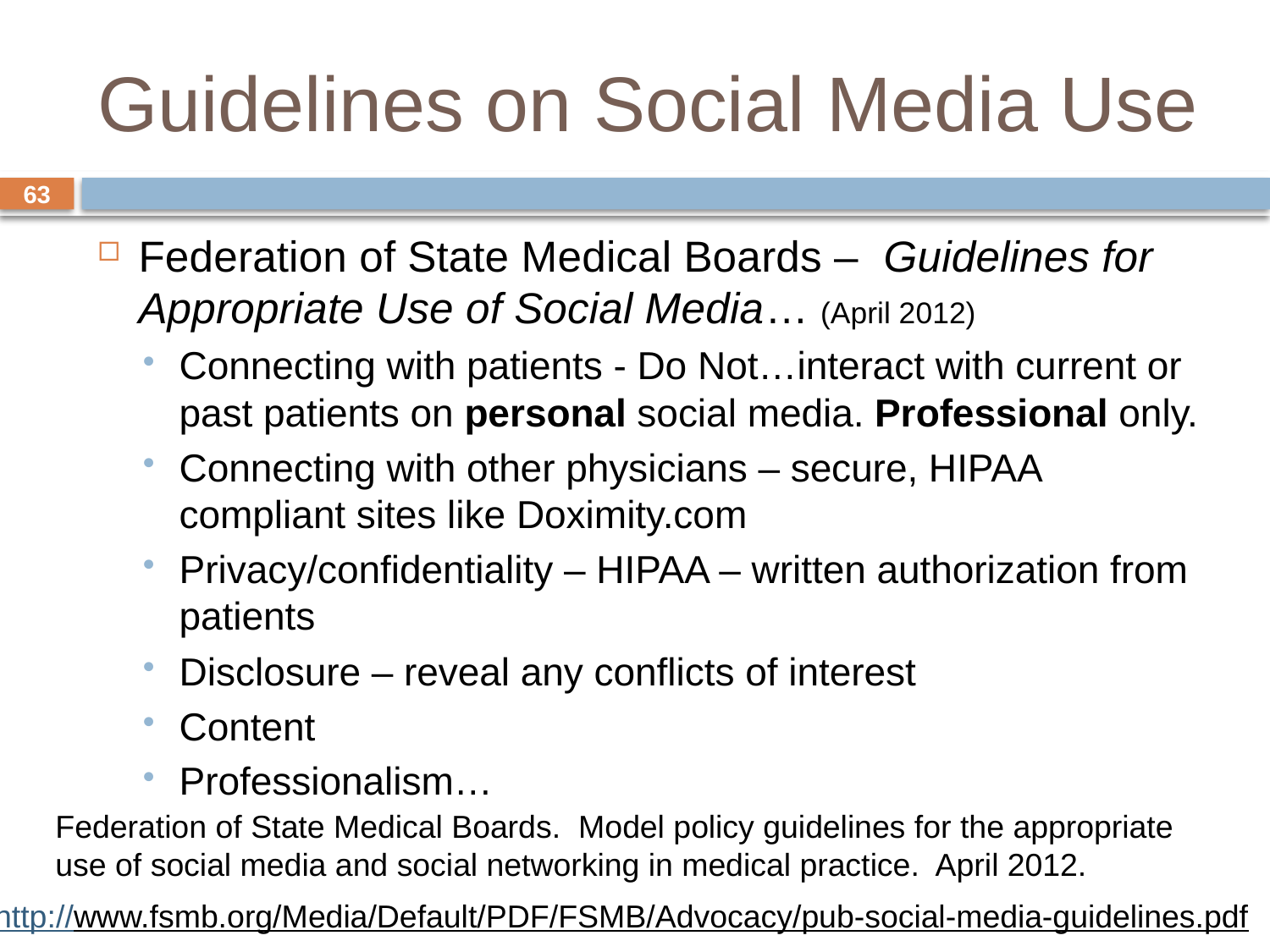

# Guidelines on Social Media Use
63
Federation of State Medical Boards –  Guidelines for Appropriate Use of Social Media… (April 2012)
Connecting with patients - Do Not…interact with current or past patients on personal social media. Professional only.
Connecting with other physicians – secure, HIPAA compliant sites like Doximity.com
Privacy/confidentiality – HIPAA – written authorization from patients
Disclosure – reveal any conflicts of interest
Content
Professionalism…
Federation of State Medical Boards.  Model policy guidelines for the appropriate use of social media and social networking in medical practice.  April 2012.
http://www.fsmb.org/Media/Default/PDF/FSMB/Advocacy/pub-social-media-guidelines.pdf